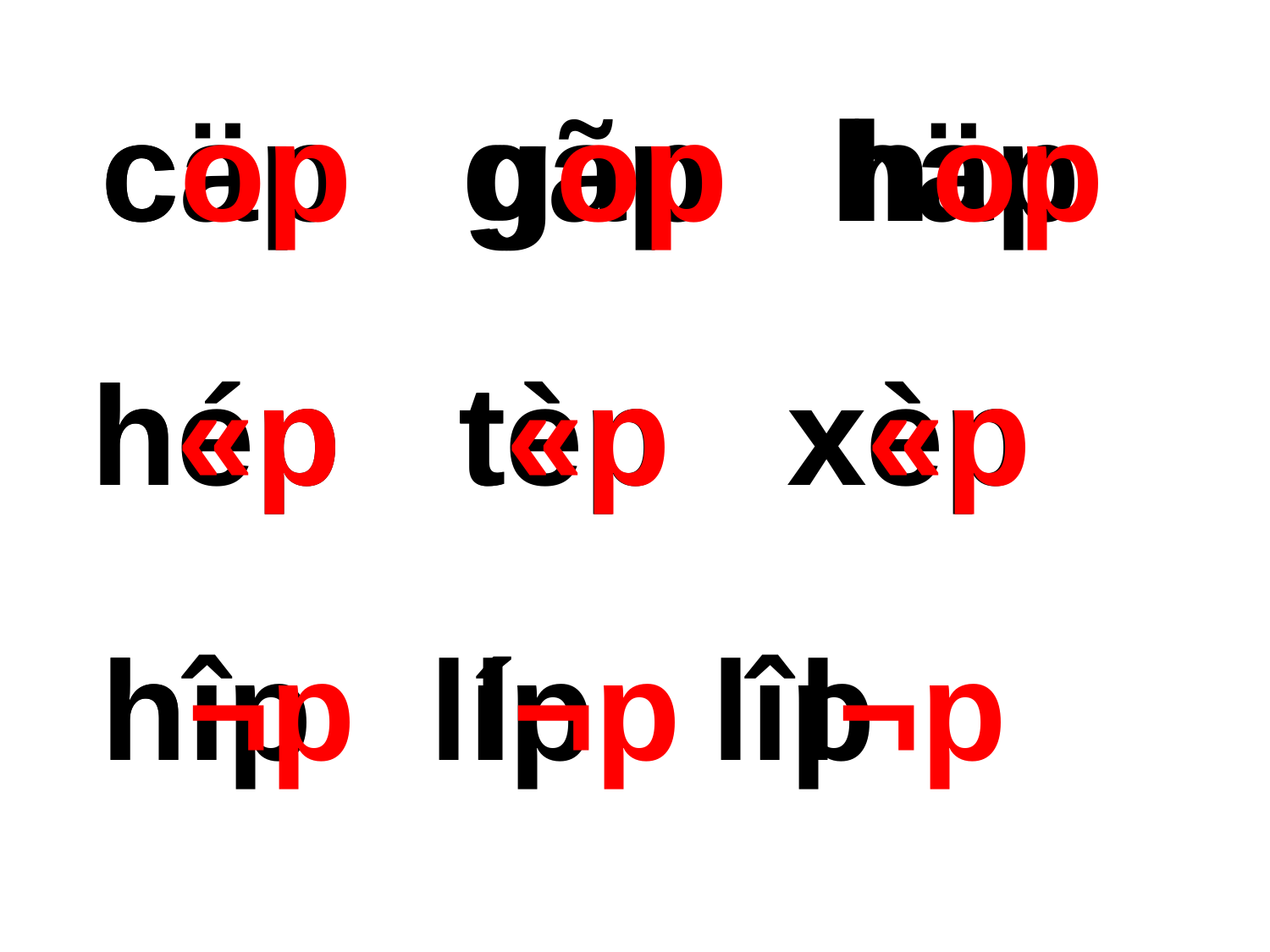

cäp   gãp   häp
  cop   gop   hop
  hép   tèp   xèp
  h«p   t«p   x«p
  hîp   líp   lîp
  h¬p   l¬p   l¬p